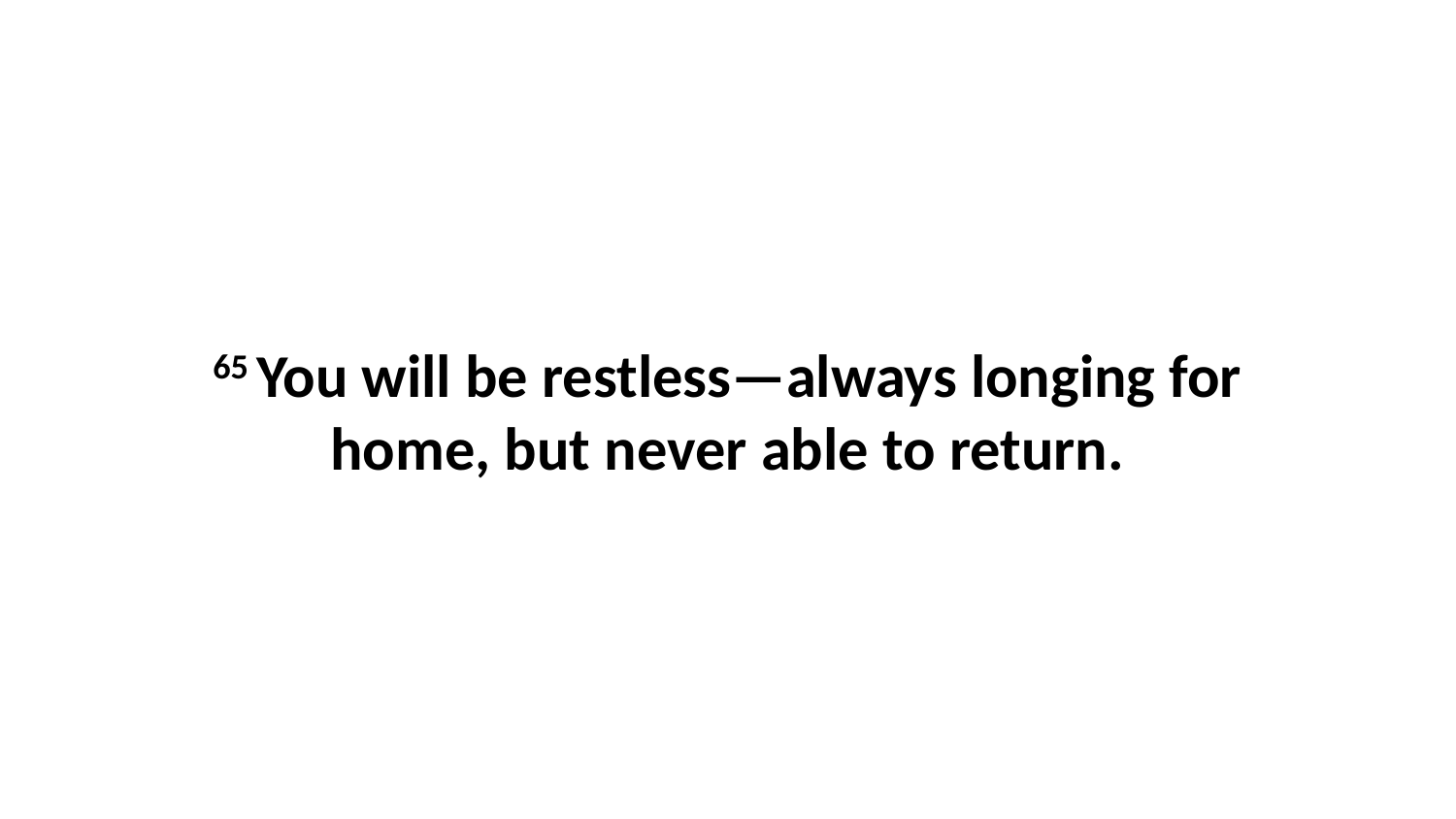

65 You will be restless—always longing for home, but never able to return.